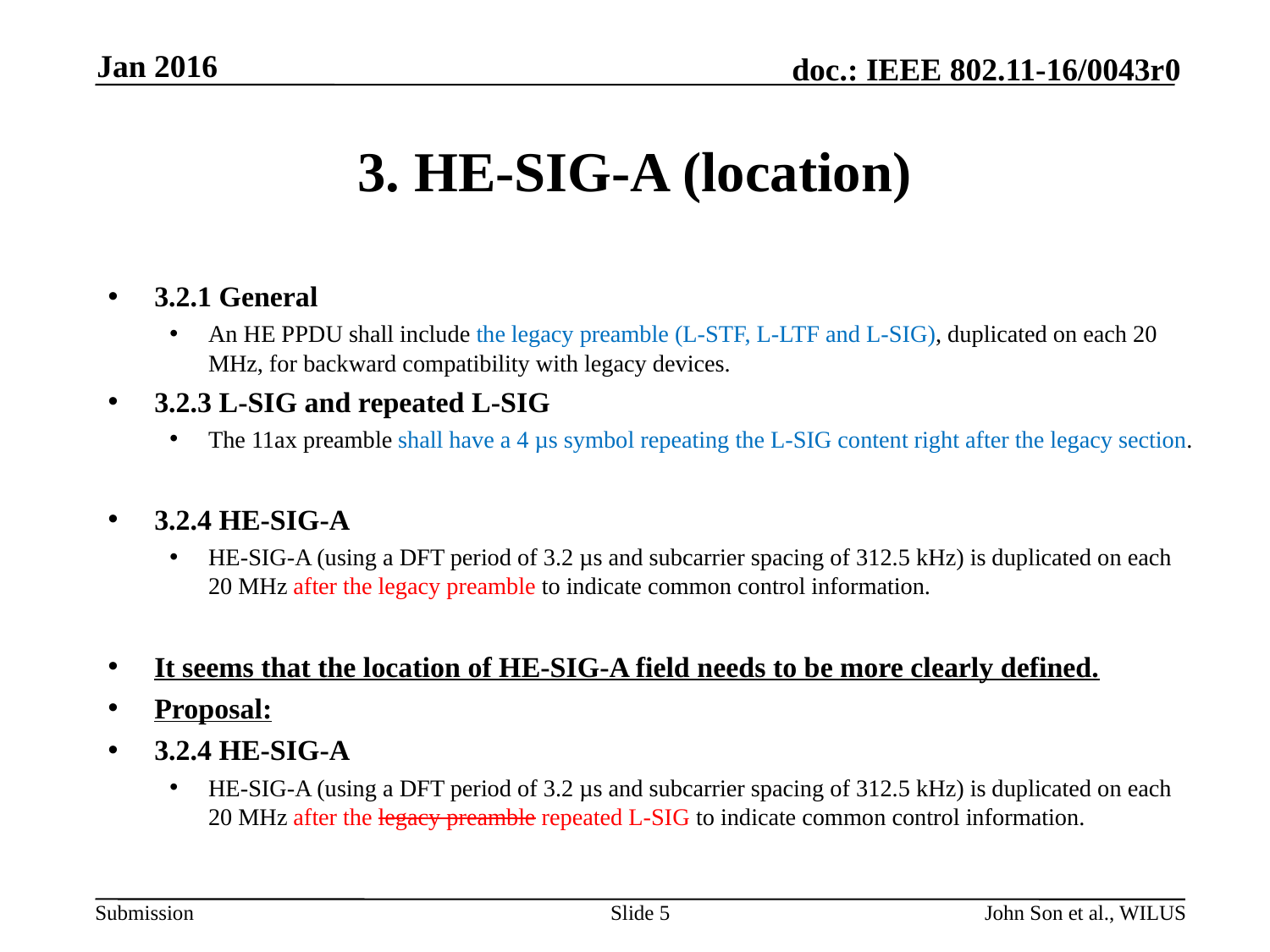

Jan 2016
# 3. HE-SIG-A (location)
3.2.1 General
An HE PPDU shall include the legacy preamble (L-STF, L-LTF and L-SIG), duplicated on each 20 MHz, for backward compatibility with legacy devices.
3.2.3 L-SIG and repeated L-SIG
The 11ax preamble shall have a 4 µs symbol repeating the L-SIG content right after the legacy section.

3.2.4 HE-SIG-A
HE-SIG-A (using a DFT period of 3.2 µs and subcarrier spacing of 312.5 kHz) is duplicated on each 20 MHz after the legacy preamble to indicate common control information.

It seems that the location of HE-SIG-A field needs to be more clearly defined.
Proposal:
3.2.4 HE-SIG-A
HE-SIG-A (using a DFT period of 3.2 µs and subcarrier spacing of 312.5 kHz) is duplicated on each 20 MHz after the legacy preamble repeated L-SIG to indicate common control information.
Slide 5
John Son et al., WILUS